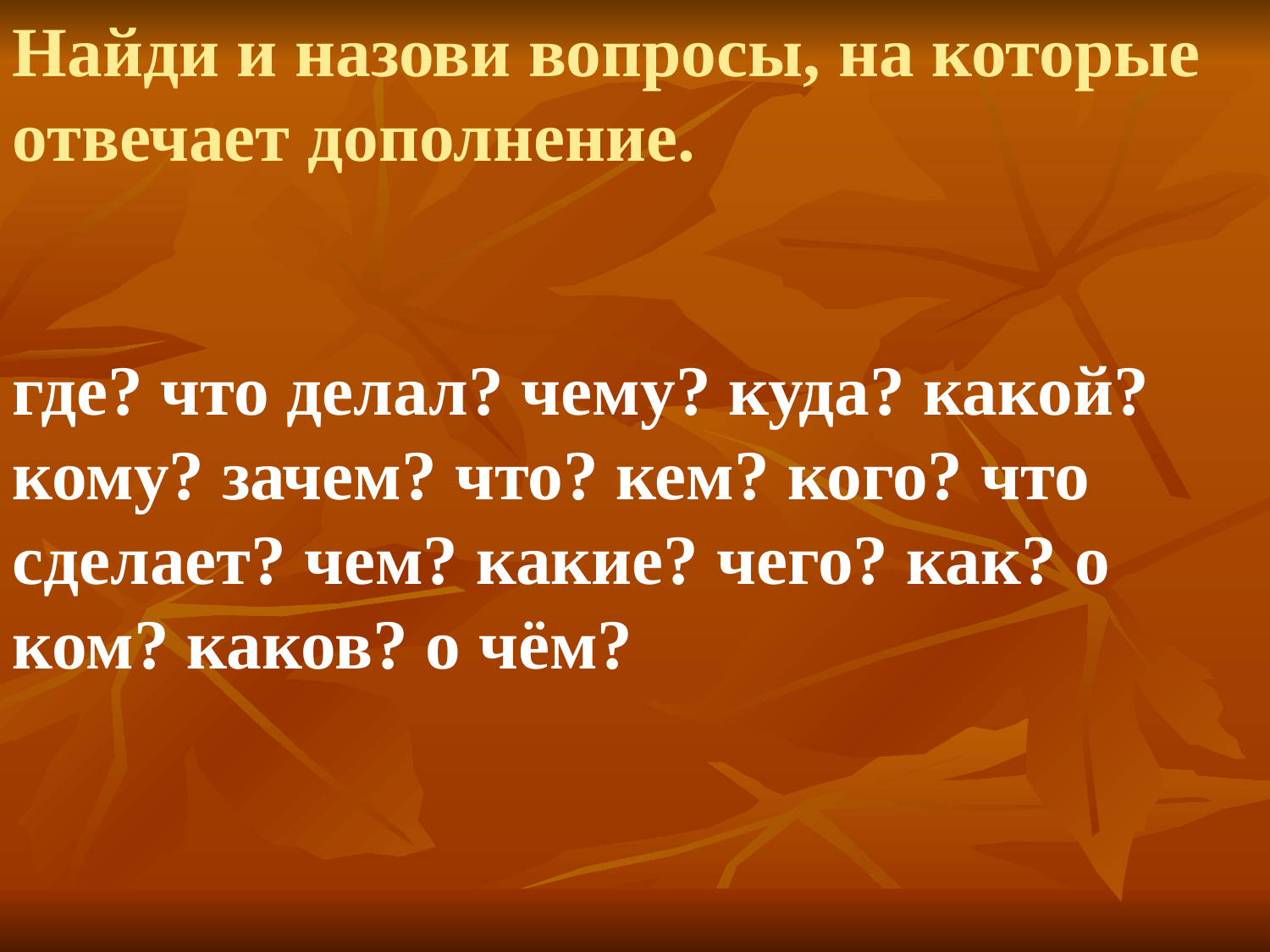

Найди и назови вопросы, на которые отвечает дополнение.

где? что делал? чему? куда? какой? кому? зачем? что? кем? кого? что сделает? чем? какие? чего? как? о ком? каков? о чём?